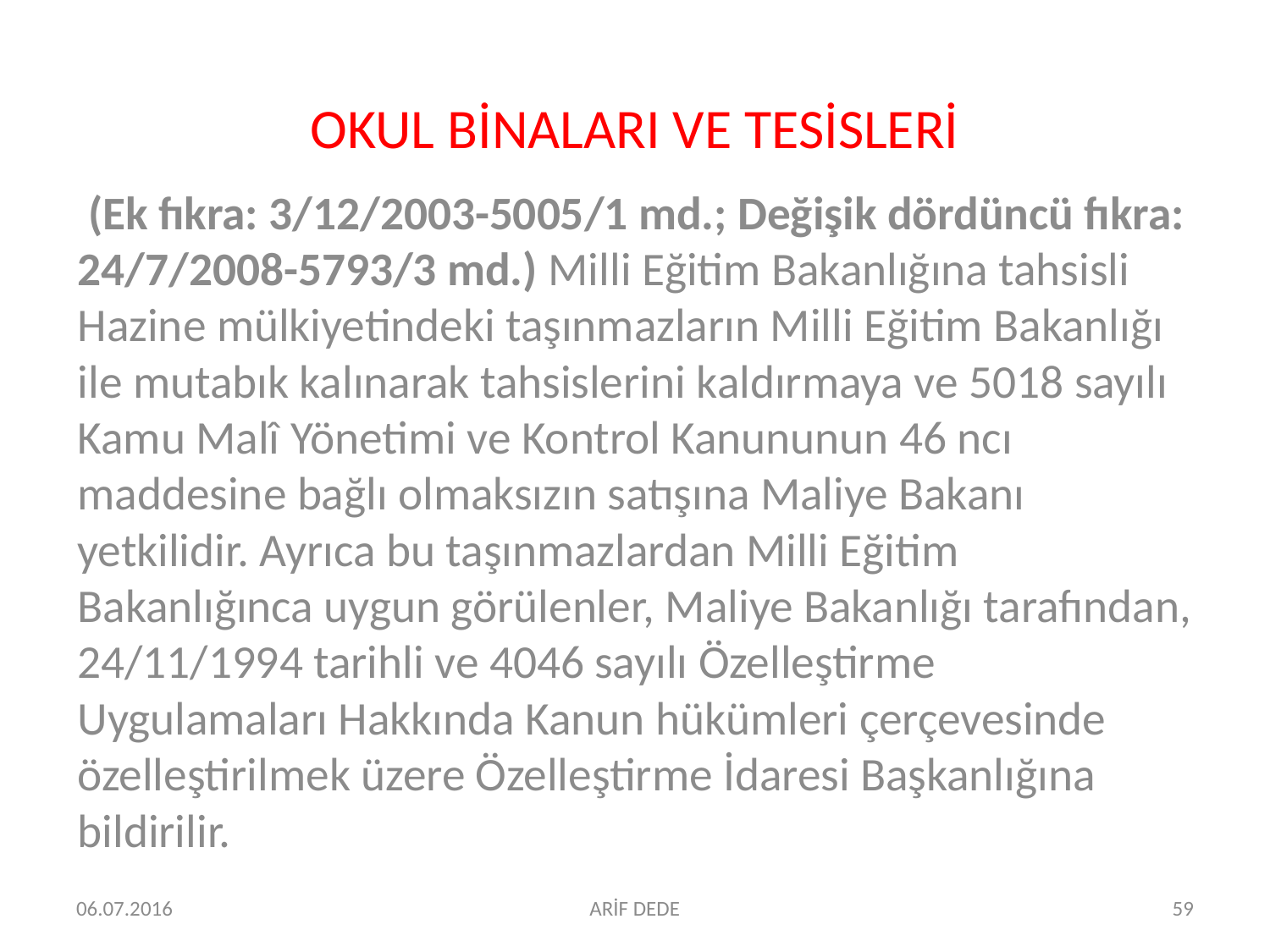

# OKUL BİNALARI VE TESİSLERİ
 (Ek fıkra: 3/12/2003-5005/1 md.; Değişik dördüncü fıkra: 24/7/2008-5793/3 md.) Milli Eğitim Bakanlığına tahsisli Hazine mülkiyetindeki taşınmazların Milli Eğitim Bakanlığı ile mutabık kalınarak tahsislerini kaldırmaya ve 5018 sayılı Kamu Malî Yönetimi ve Kontrol Kanununun 46 ncı maddesine bağlı olmaksızın satışına Maliye Bakanı yetkilidir. Ayrıca bu taşınmazlardan Milli Eğitim Bakanlığınca uygun görülenler, Maliye Bakanlığı tarafından, 24/11/1994 tarihli ve 4046 sayılı Özelleştirme Uygulamaları Hakkında Kanun hükümleri çerçevesinde özelleştirilmek üzere Özelleştirme İdaresi Başkanlığına bildirilir.
06.07.2016
ARİF DEDE
59